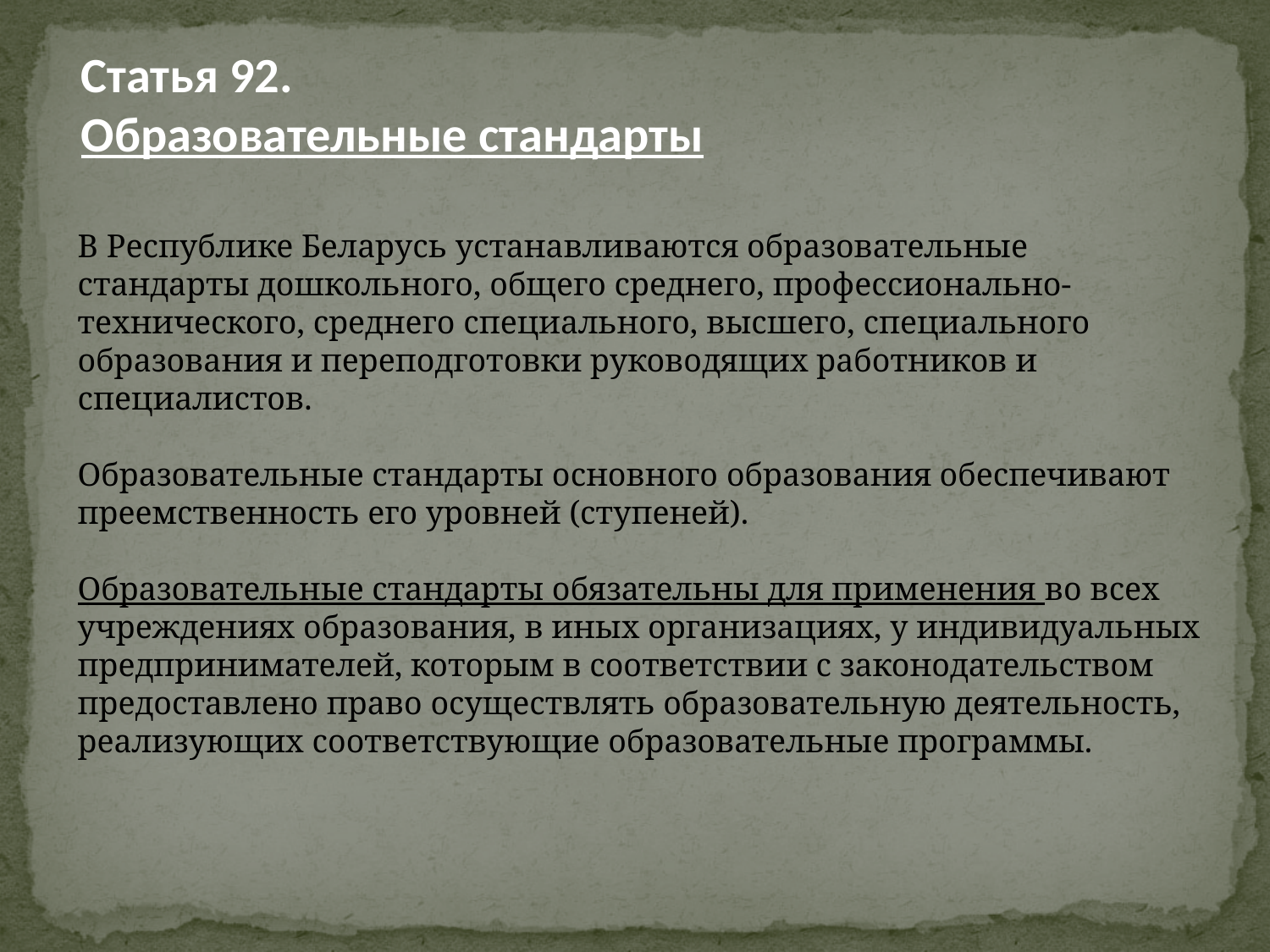

Статья 92.
Образовательные стандарты
В Республике Беларусь устанавливаются образовательные стандарты дошкольного, общего среднего, профессионально-технического, среднего специального, высшего, специального образования и переподготовки руководящих работников и специалистов.

Образовательные стандарты основного образования обеспечивают преемственность его уровней (ступеней).

Образовательные стандарты обязательны для применения во всех учреждениях образования, в иных организациях, у индивидуальных предпринимателей, которым в соответствии с законодательством предоставлено право осуществлять образовательную деятельность, реализующих соответствующие образовательные программы.